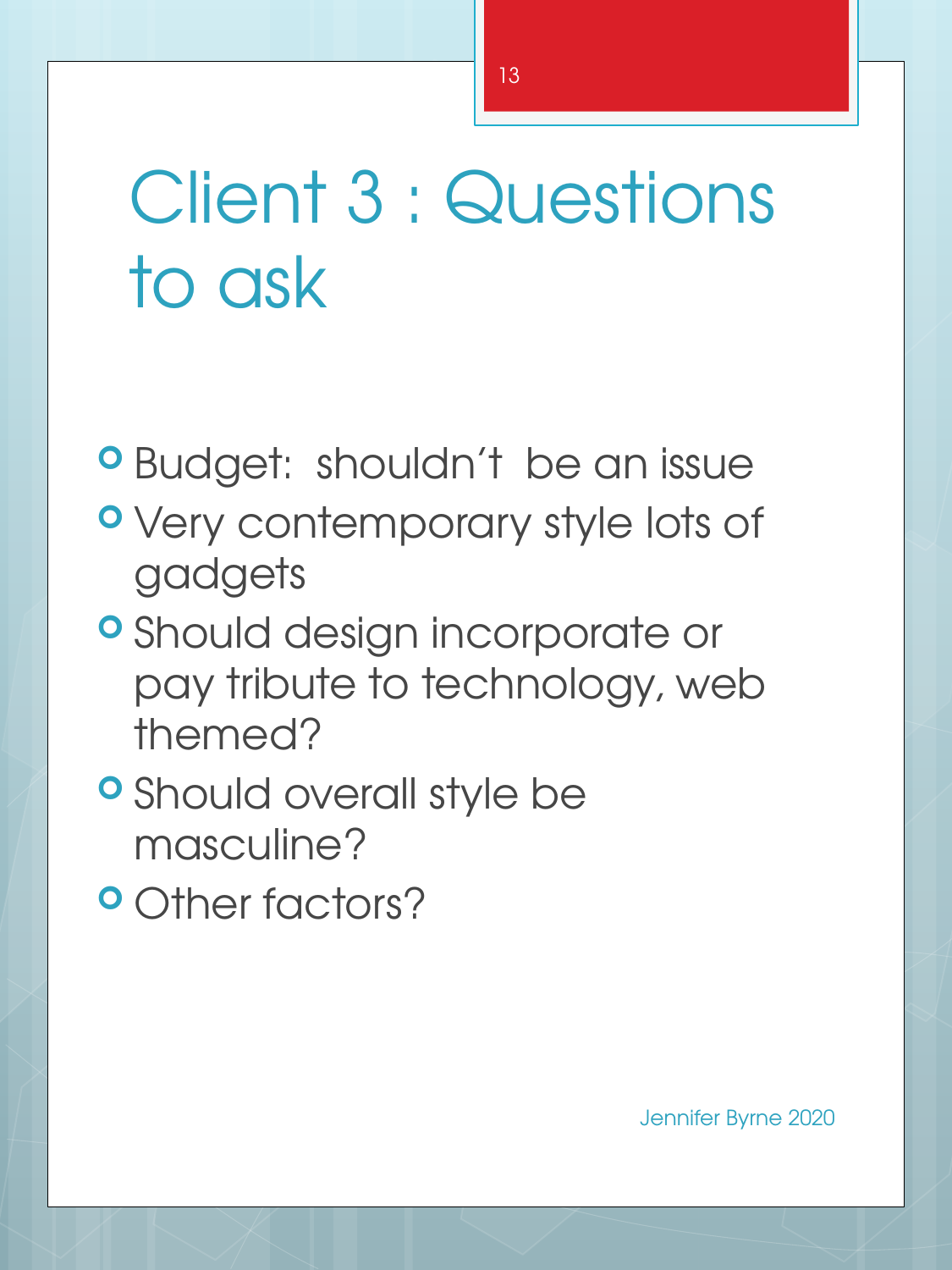

13
# Client 3 : Questions to ask
Budget:  shouldn’t  be an issue
Very contemporary style lots of gadgets
Should design incorporate or pay tribute to technology, web themed?
Should overall style be masculine?
Other factors?

Jennifer Byrne 2020